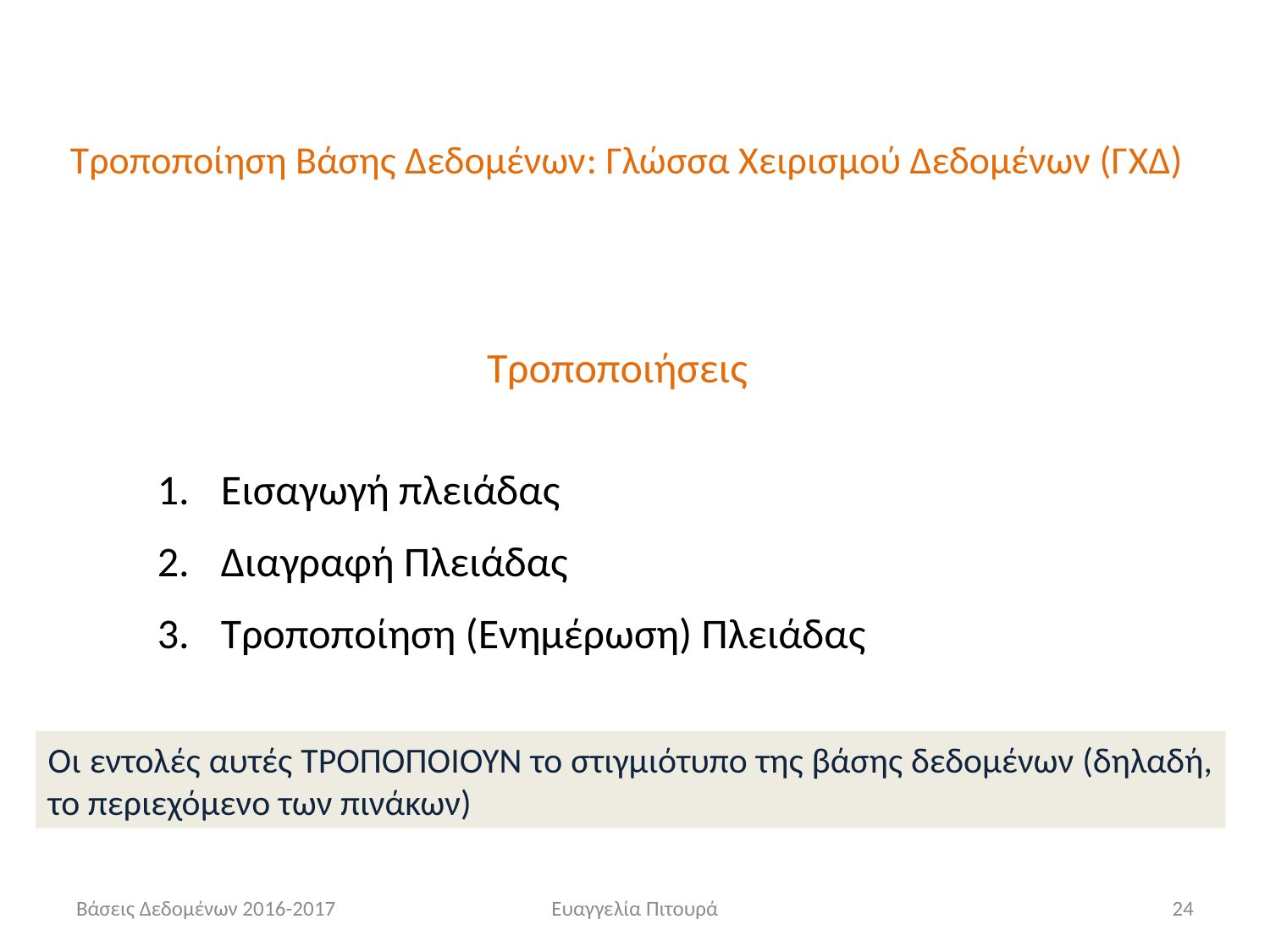

# Τροποποίηση Βάσης Δεδομένων: Γλώσσα Χειρισμού Δεδομένων (ΓXΔ)
Τροποποιήσεις
Εισαγωγή πλειάδας
Διαγραφή Πλειάδας
Τροποποίηση (Ενημέρωση) Πλειάδας
Οι εντολές αυτές ΤΡΟΠΟΠΟΙΟΥΝ το στιγμιότυπο της βάσης δεδομένων (δηλαδή, το περιεχόμενο των πινάκων)
Βάσεις Δεδομένων 2016-2017
Ευαγγελία Πιτουρά
24